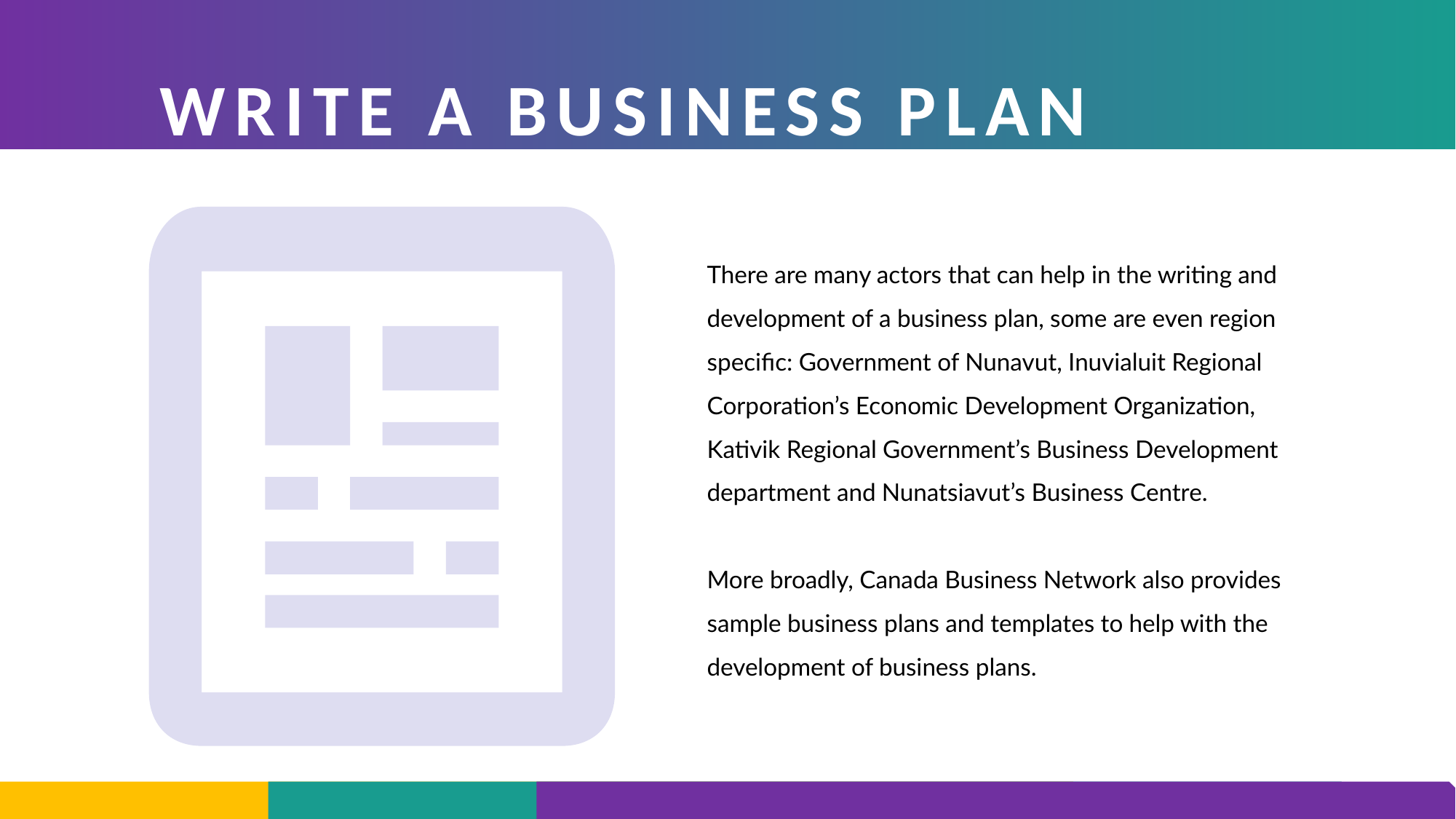

WRITE A BUSINESS PLAN

There are many actors that can help in the writing and development of a business plan, some are even region specific: Government of Nunavut, Inuvialuit Regional Corporation’s Economic Development Organization, Kativik Regional Government’s Business Development department and Nunatsiavut’s Business Centre.

More broadly, Canada Business Network also provides sample business plans and templates to help with the development of business plans.